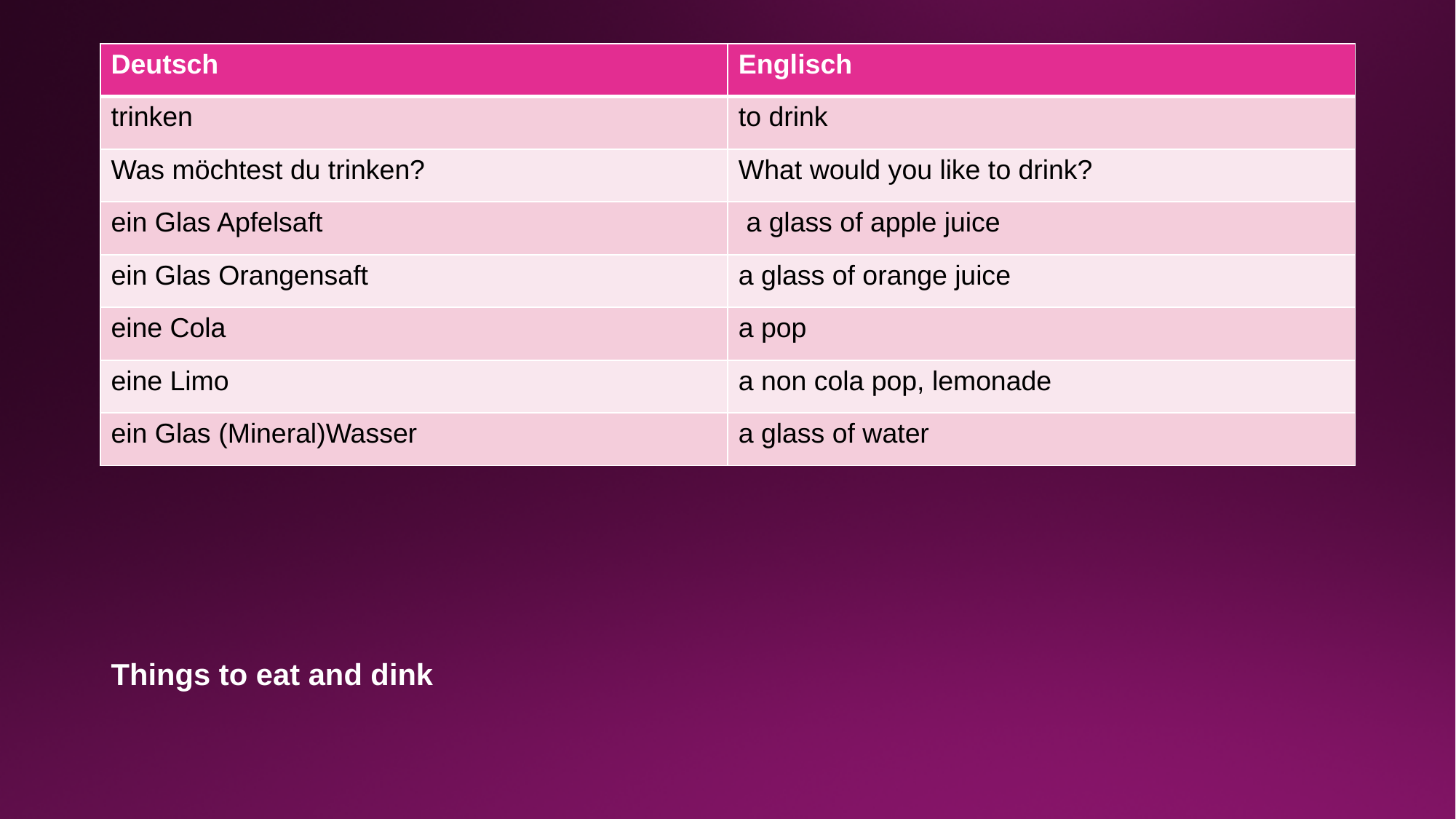

| Deutsch | Englisch |
| --- | --- |
| trinken | to drink |
| Was möchtest du trinken? | What would you like to drink? |
| ein Glas Apfelsaft | a glass of apple juice |
| ein Glas Orangensaft | a glass of orange juice |
| eine Cola | a pop |
| eine Limo | a non cola pop, lemonade |
| ein Glas (Mineral)Wasser | a glass of water |
#

Things to eat and dink